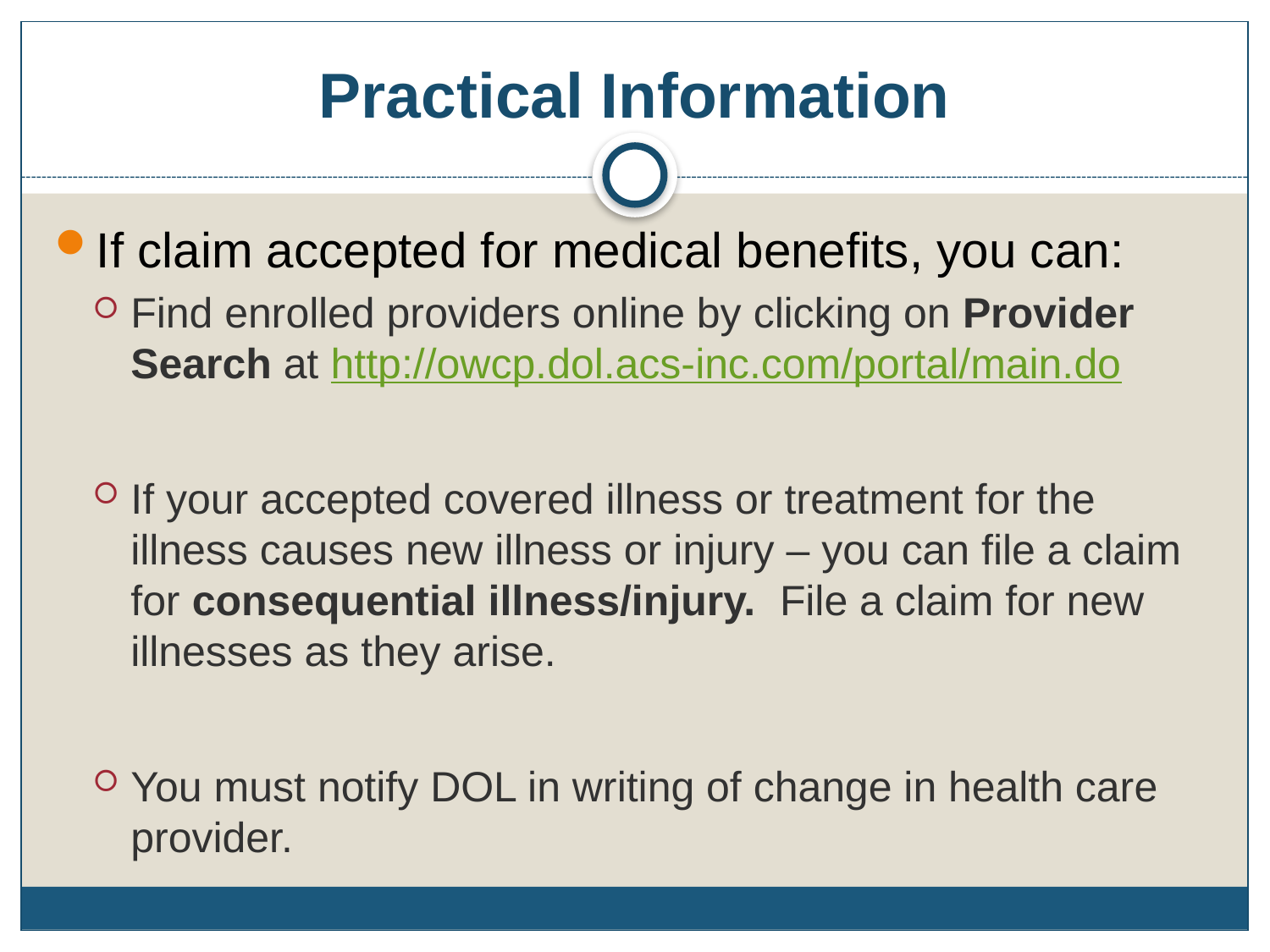

# Practical Information
If claim accepted for medical benefits, you can:
Find enrolled providers online by clicking on Provider Search at http://owcp.dol.acs-inc.com/portal/main.do

If your accepted covered illness or treatment for the illness causes new illness or injury – you can file a claim for consequential illness/injury.  File a claim for new illnesses as they arise.

You must notify DOL in writing of change in health care provider.